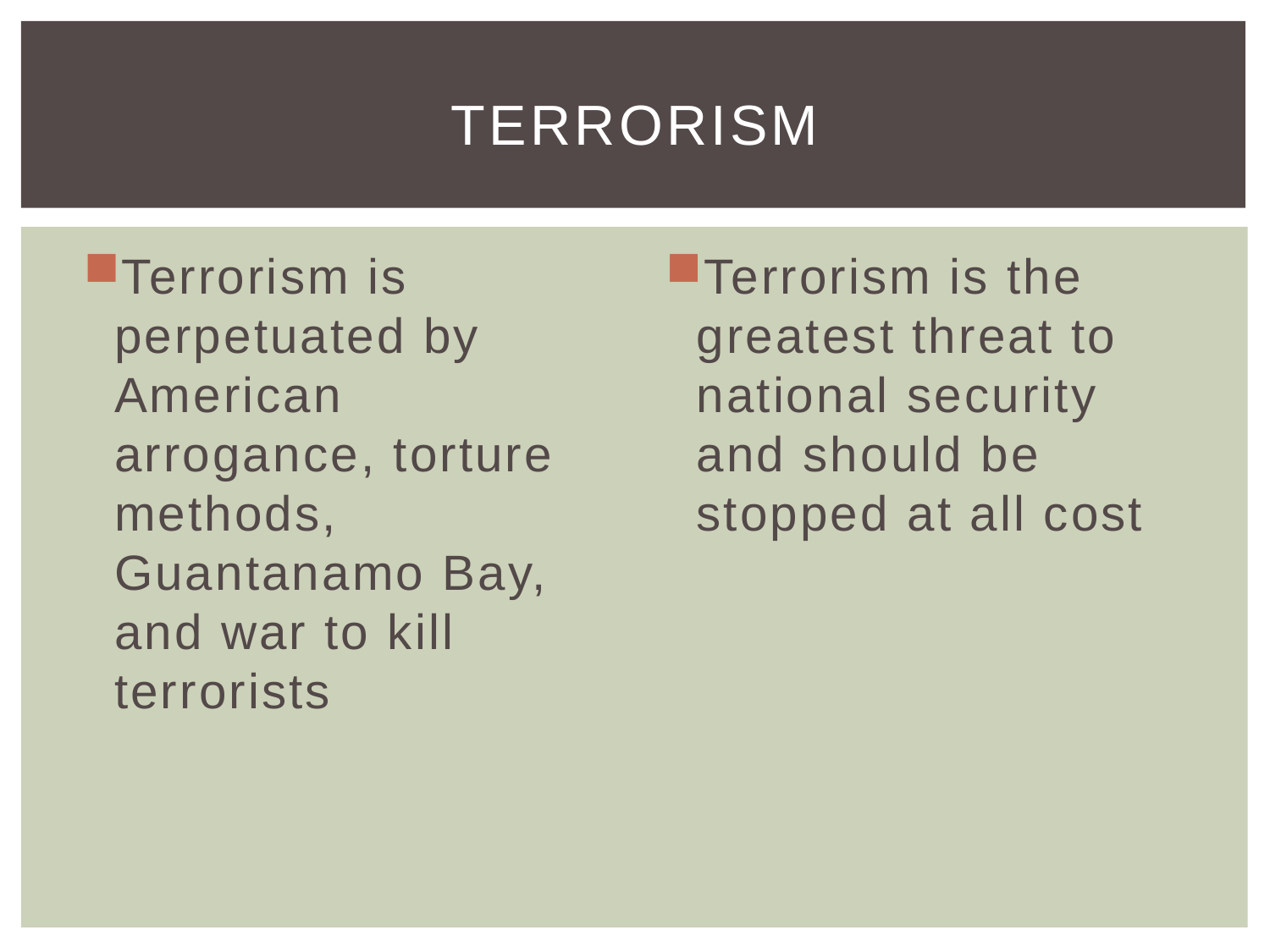

# Terrorism
Terrorism is perpetuated by American arrogance, torture methods, Guantanamo Bay, and war to kill terrorists
Terrorism is the greatest threat to national security and should be stopped at all cost